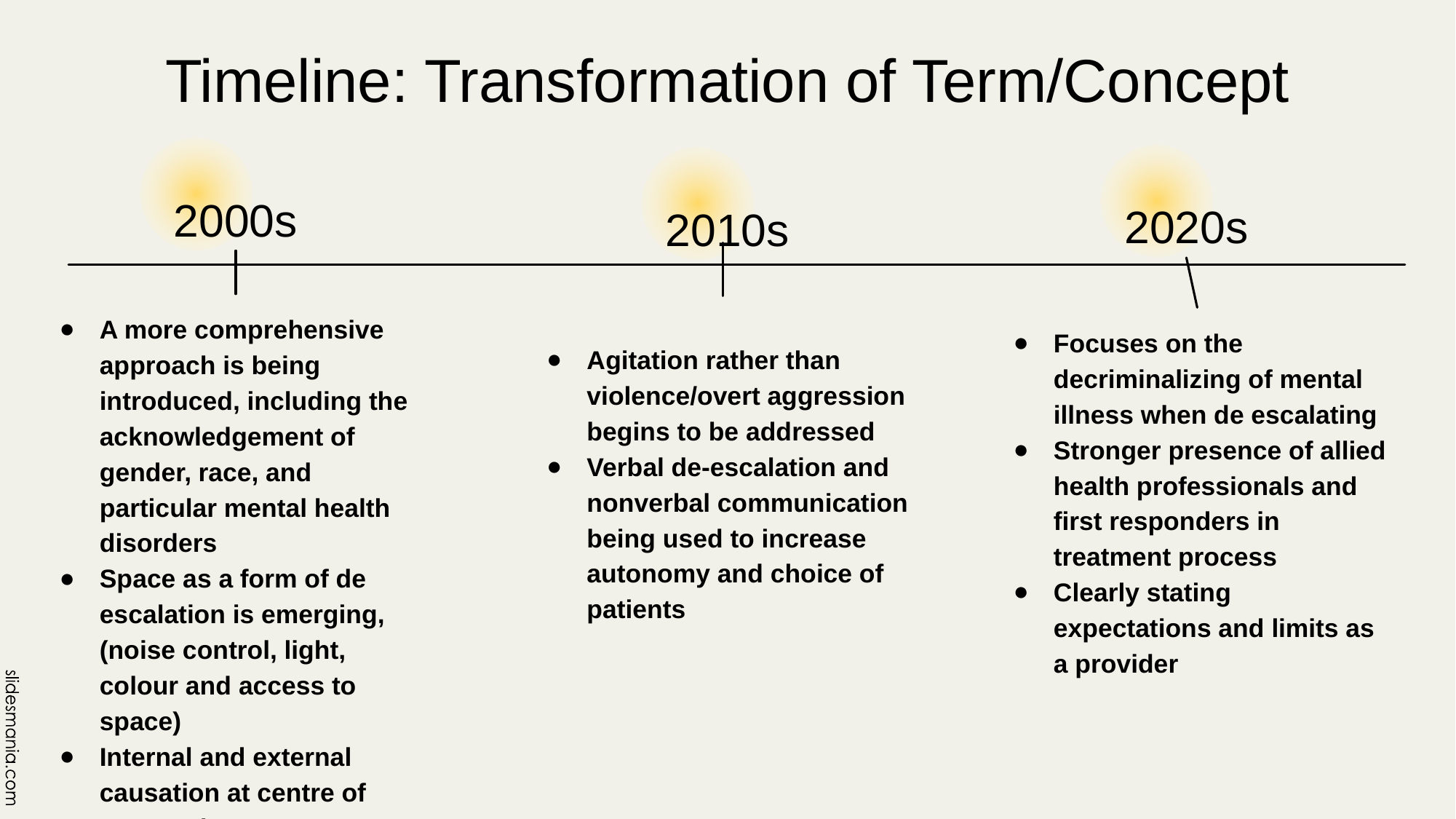

# Timeline: Transformation of Term/Concept

2000s
2020s
2010s
A more comprehensive approach is being introduced, including the acknowledgement of gender, race, and particular mental health disorders
Space as a form of de escalation is emerging, (noise control, light, colour and access to space)
Internal and external causation at centre of approach

Focuses on the decriminalizing of mental illness when de escalating
Stronger presence of allied health professionals and first responders in treatment process
Clearly stating expectations and limits as a provider

Agitation rather than violence/overt aggression begins to be addressed
Verbal de-escalation and nonverbal communication being used to increase autonomy and choice of patients